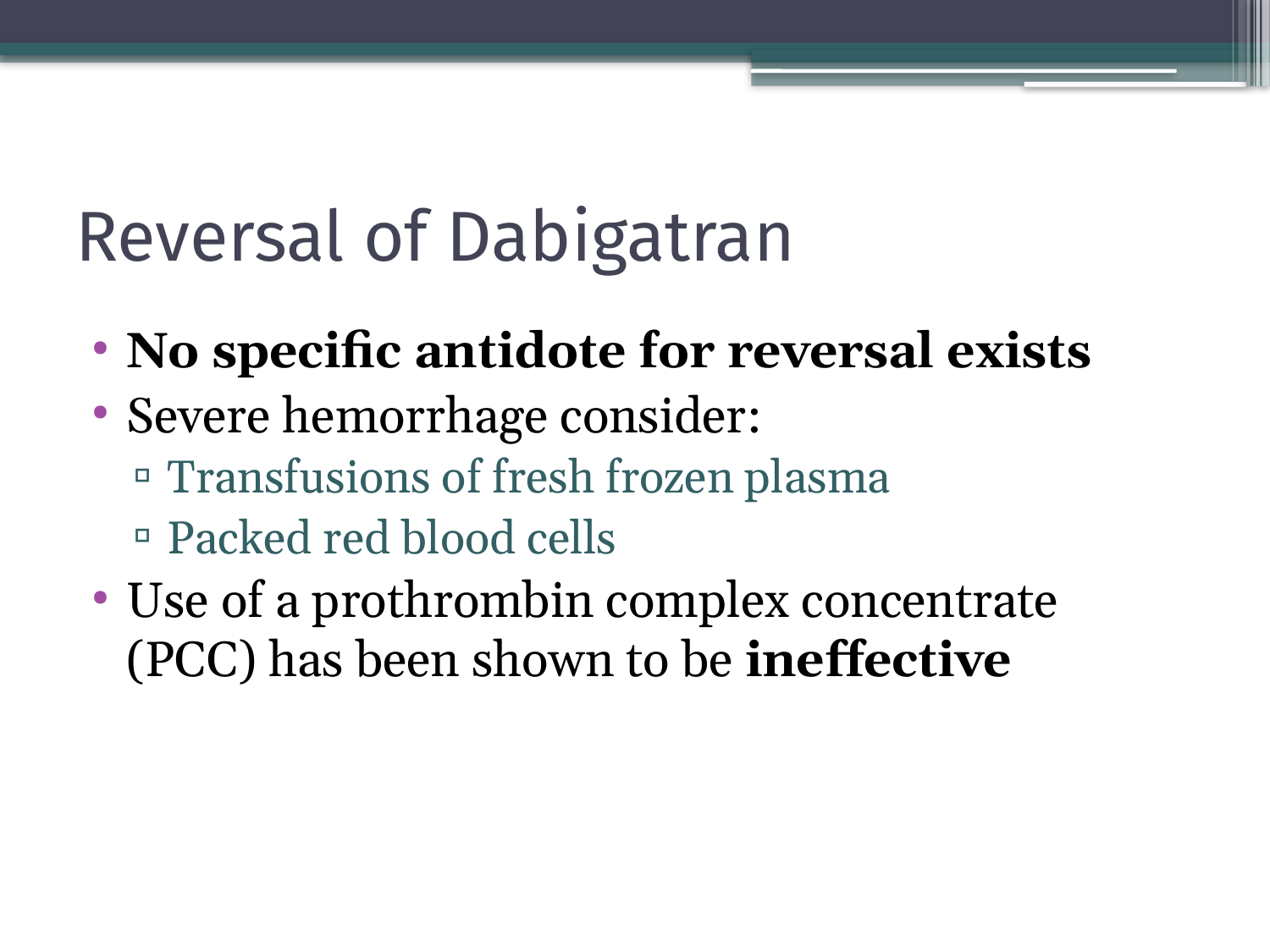

# Reversal of Dabigatran
No specific antidote for reversal exists
Severe hemorrhage consider:
Transfusions of fresh frozen plasma
Packed red blood cells
Use of a prothrombin complex concentrate (PCC) has been shown to be ineffective